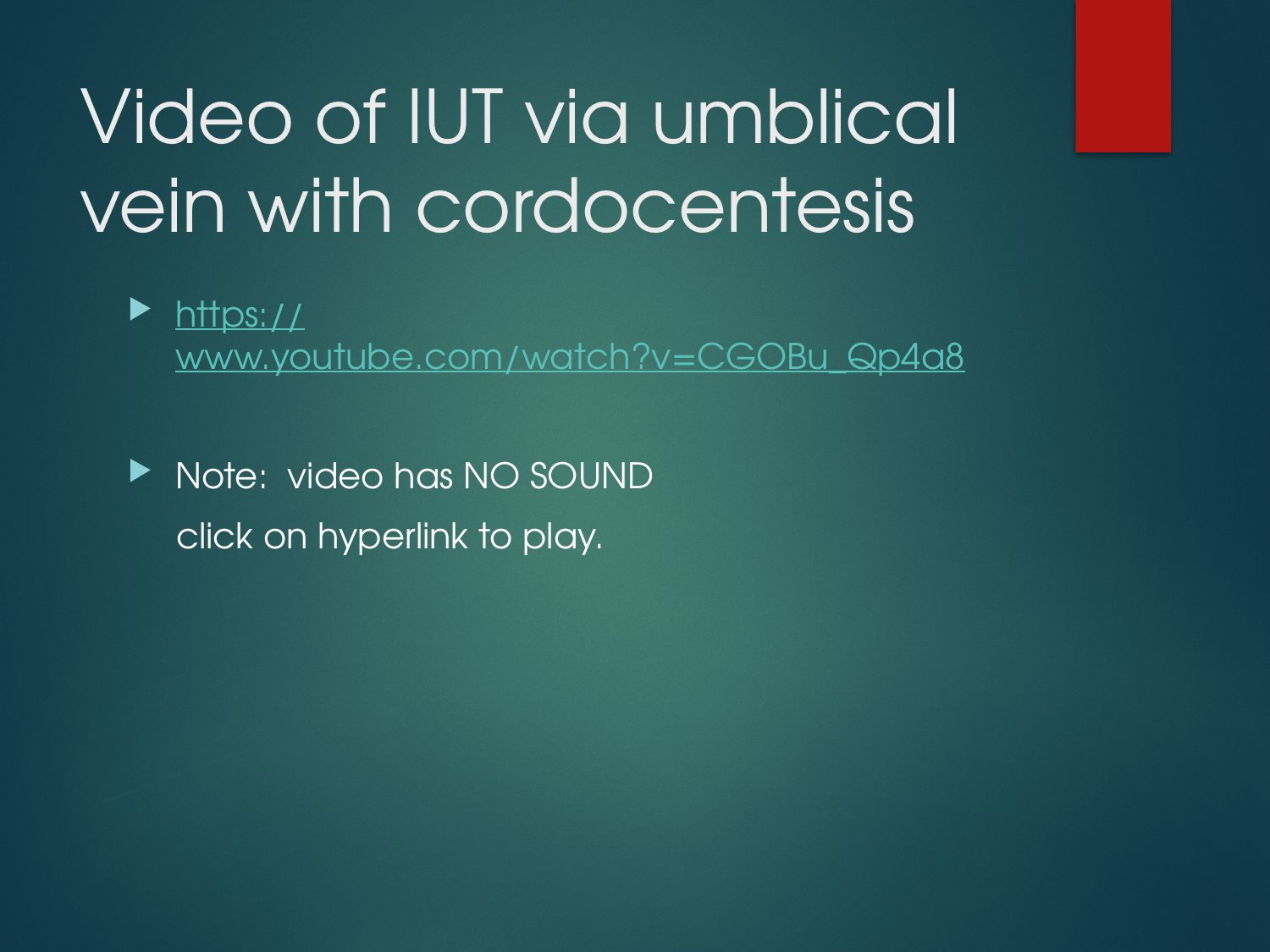

# Video of IUT via umblical vein with cordocentesis
https://www.youtube.com/watch?v=CGOBu_Qp4a8

Note:  video has NO SOUND
     click on hyperlink to play.